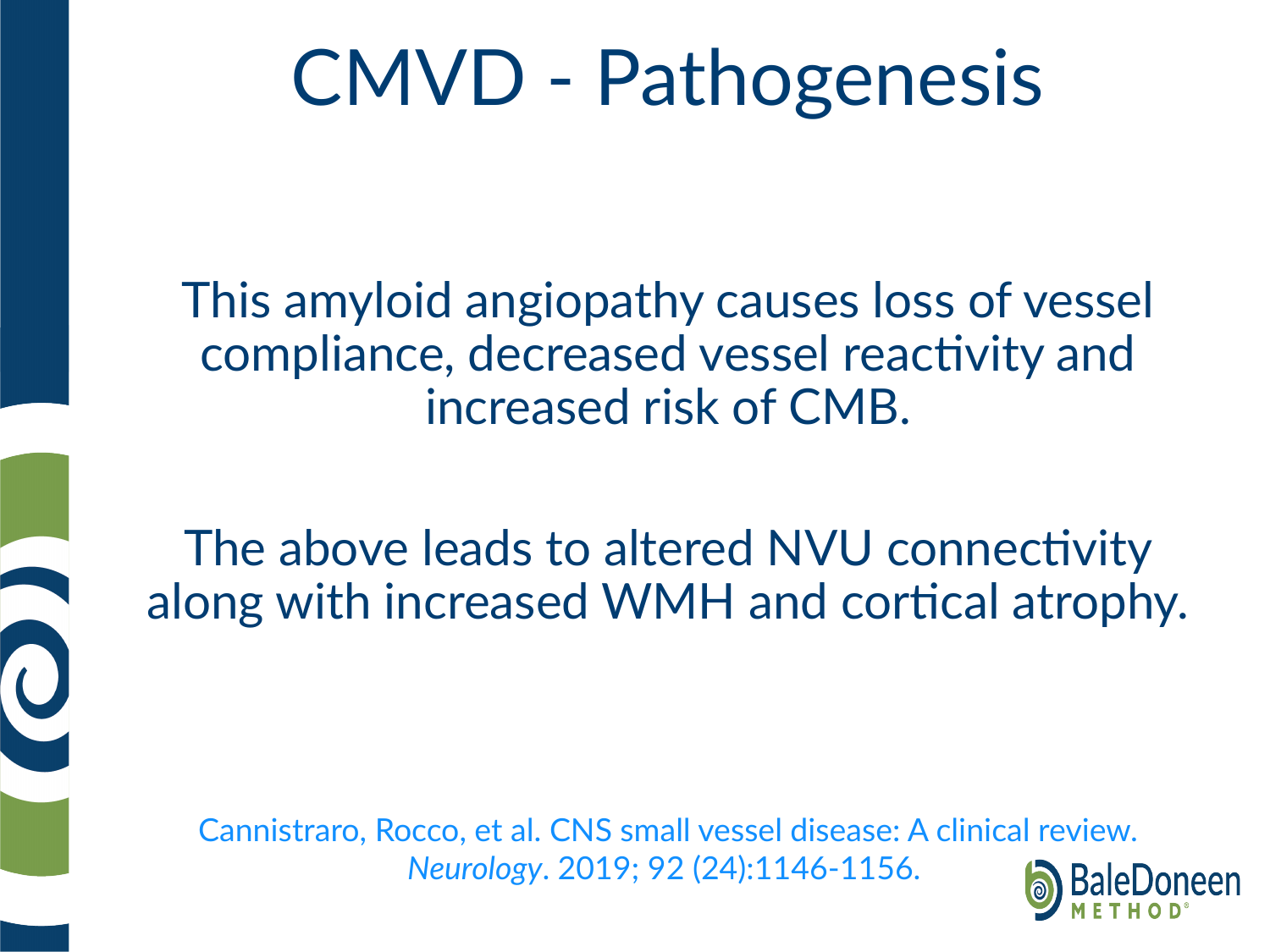

# CMVD - Pathogenesis
This amyloid angiopathy causes loss of vessel compliance, decreased vessel reactivity and increased risk of CMB.

The above leads to altered NVU connectivity along with increased WMH and cortical atrophy.
Cannistraro, Rocco, et al. CNS small vessel disease: A clinical review. Neurology. 2019; 92 (24):1146-1156.